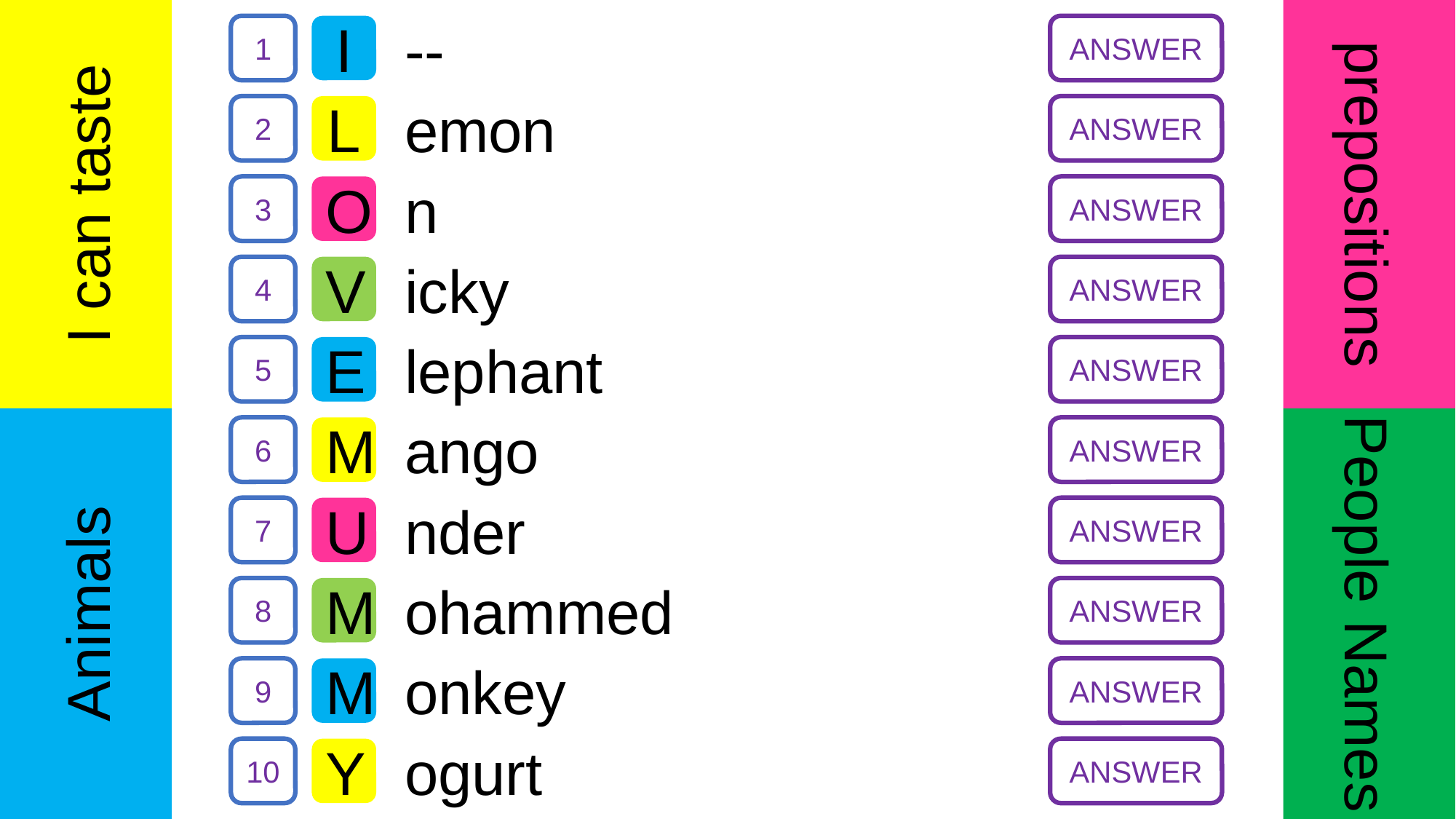

I can taste
prepositions
1
I
--
ANSWER
2
L
emon
ANSWER
3
O
n
ANSWER
4
V
icky
ANSWER
5
E
lephant
ANSWER
Animals
People Names
6
M
ango
ANSWER
7
U
nder
ANSWER
8
M
ohammed
ANSWER
9
M
onkey
ANSWER
10
Y
ogurt
ANSWER